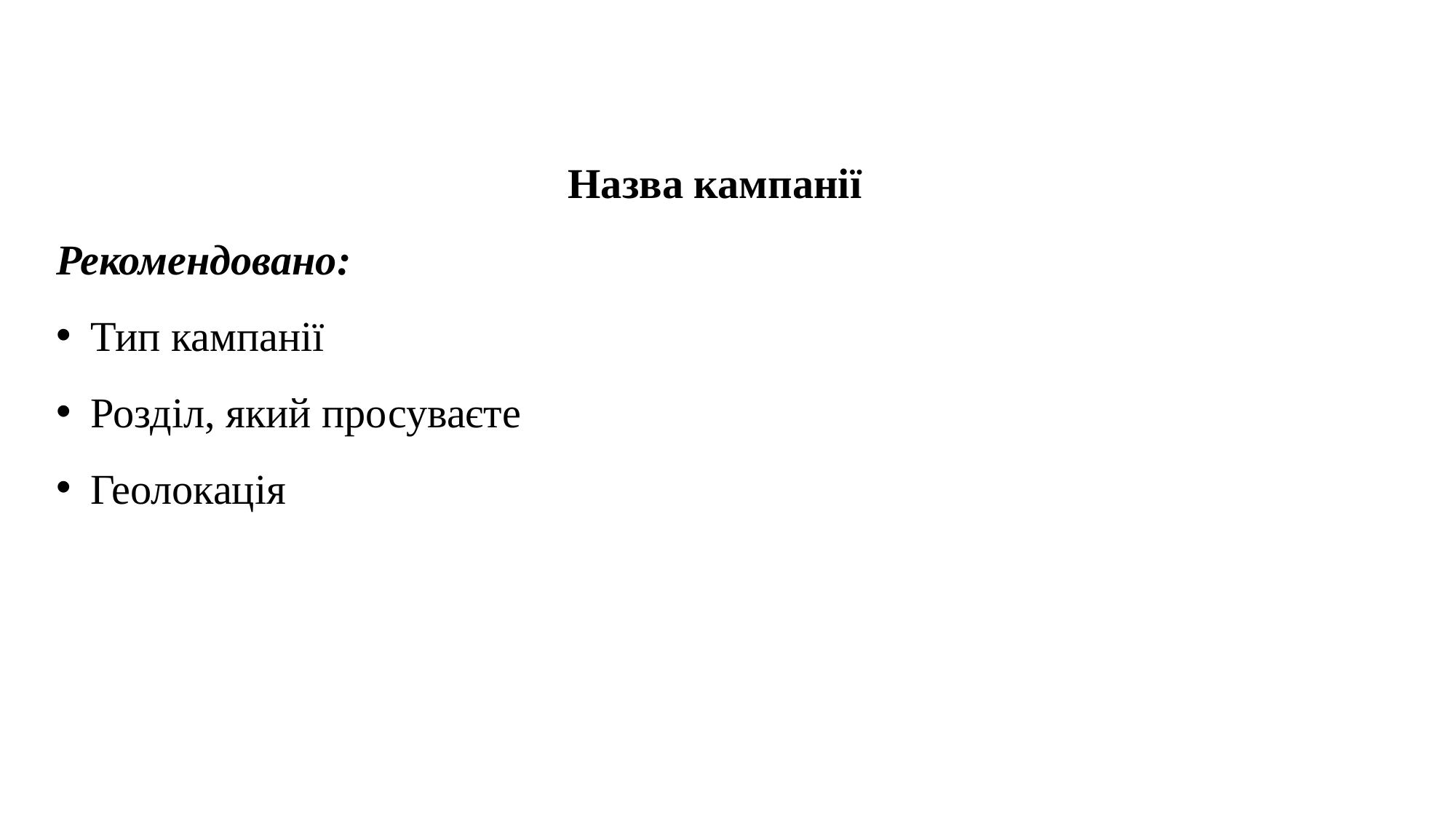

Назва кампанії
Рекомендовано:
Тип кампанії
Розділ, який просуваєте
Геолокація